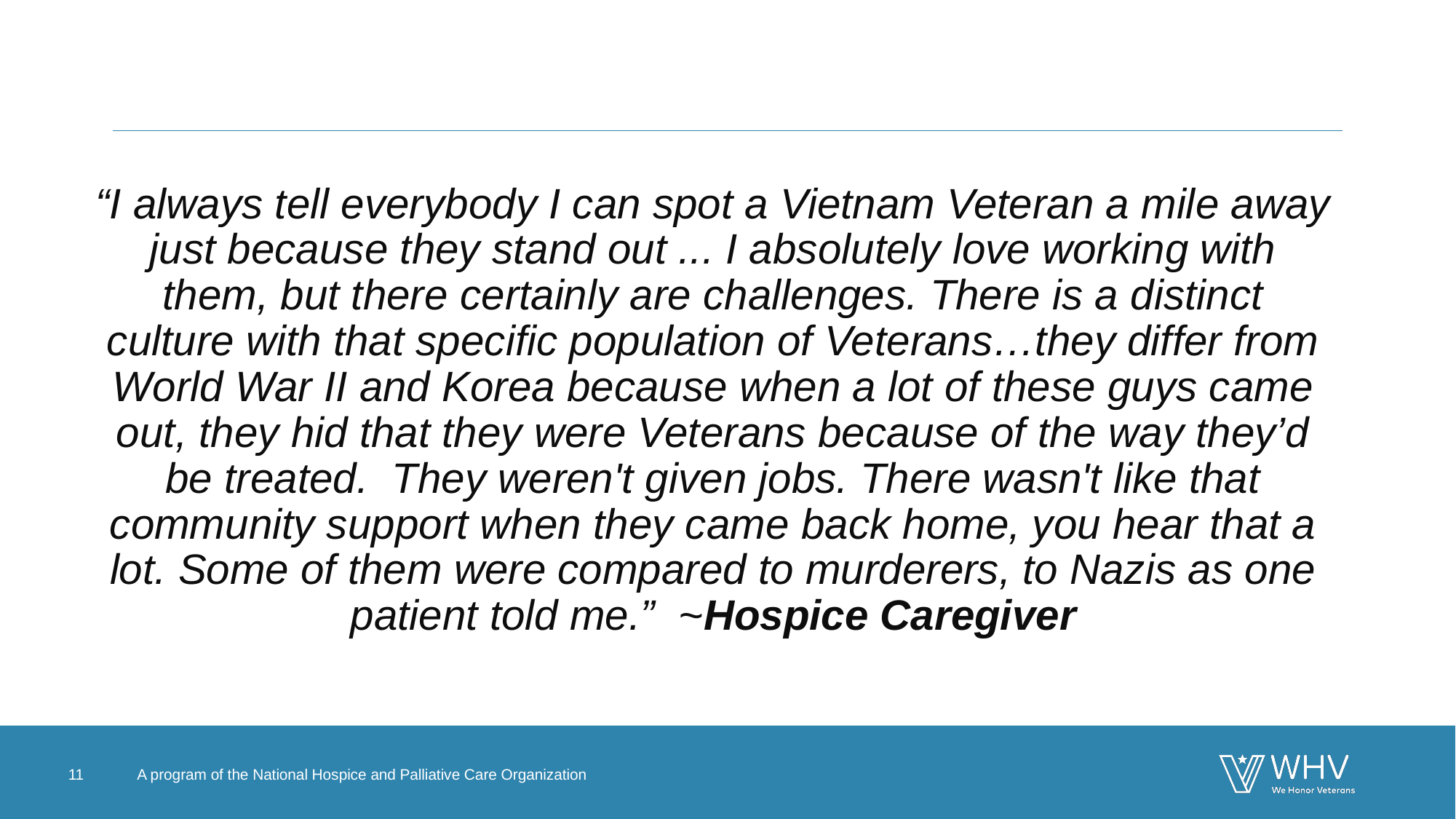

#
“I always tell everybody I can spot a Vietnam Veteran a mile away just because they stand out ... I absolutely love working with them, but there certainly are challenges. There is a distinct culture with that specific population of Veterans…they differ from World War II and Korea because when a lot of these guys came out, they hid that they were Veterans because of the way they’d be treated.  They weren't given jobs. There wasn't like that community support when they came back home, you hear that a lot. Some of them were compared to murderers, to Nazis as one patient told me.”  ~Hospice Caregiver
11
A program of the National Hospice and Palliative Care Organization